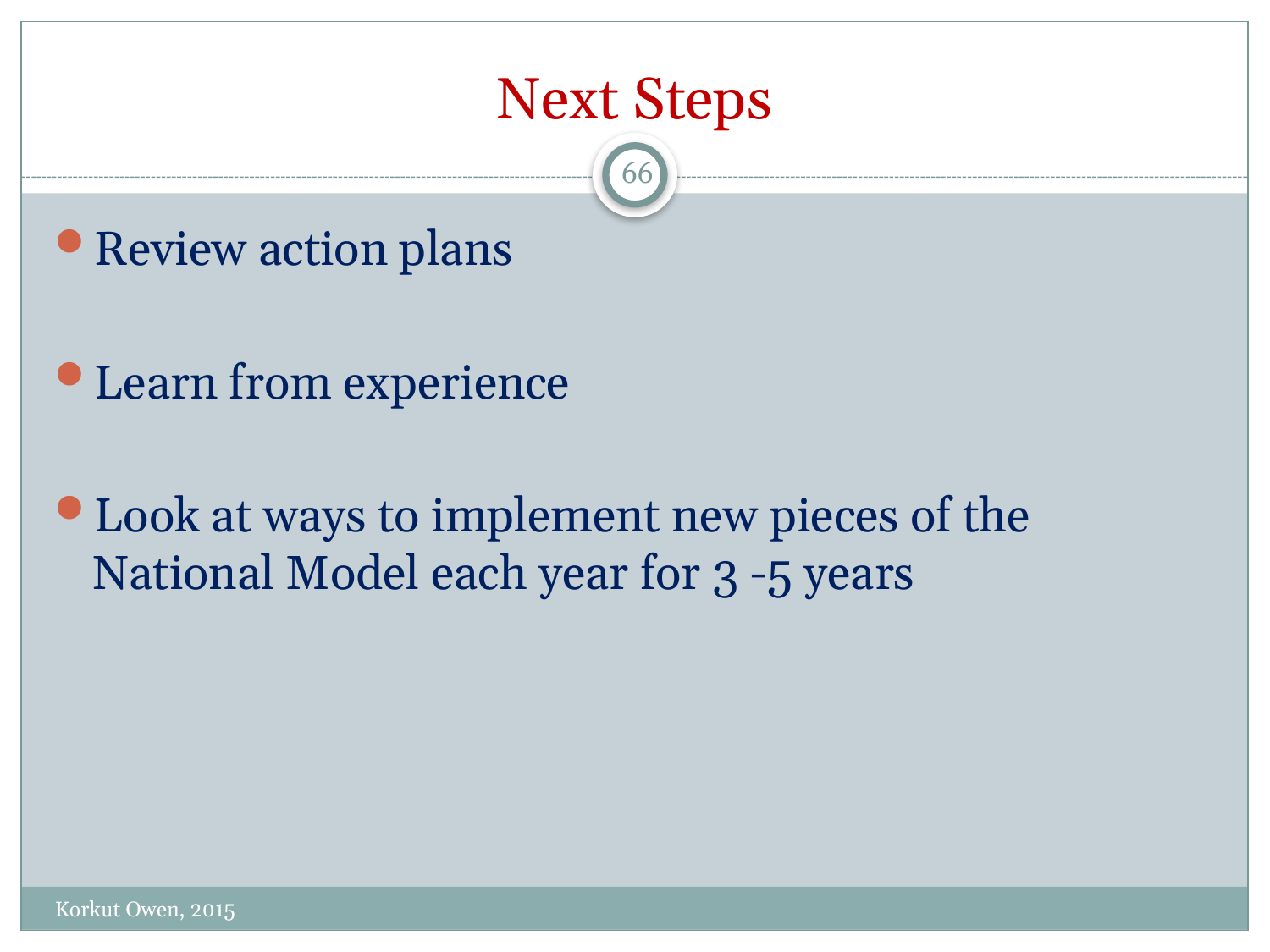

# Next Steps
66
Review action plans

Learn from experience

Look at ways to implement new pieces of the National Model each year for 3 -5 years
Korkut Owen, 2015